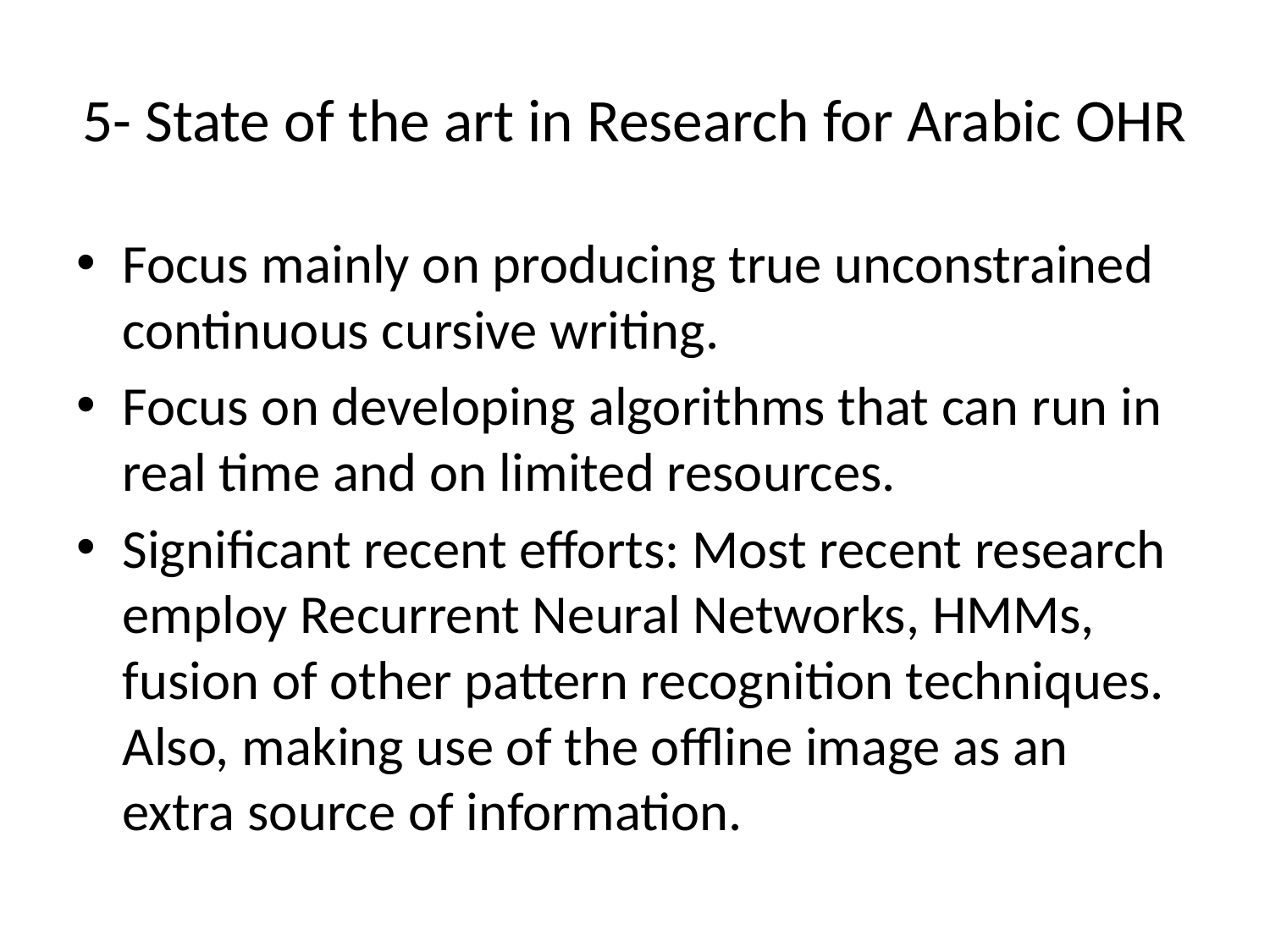

# 5- State of the art in Research for Arabic OHR
Focus mainly on producing true unconstrained continuous cursive writing.
Focus on developing algorithms that can run in real time and on limited resources.
Significant recent efforts: Most recent research employ Recurrent Neural Networks, HMMs, fusion of other pattern recognition techniques. Also, making use of the offline image as an extra source of information.